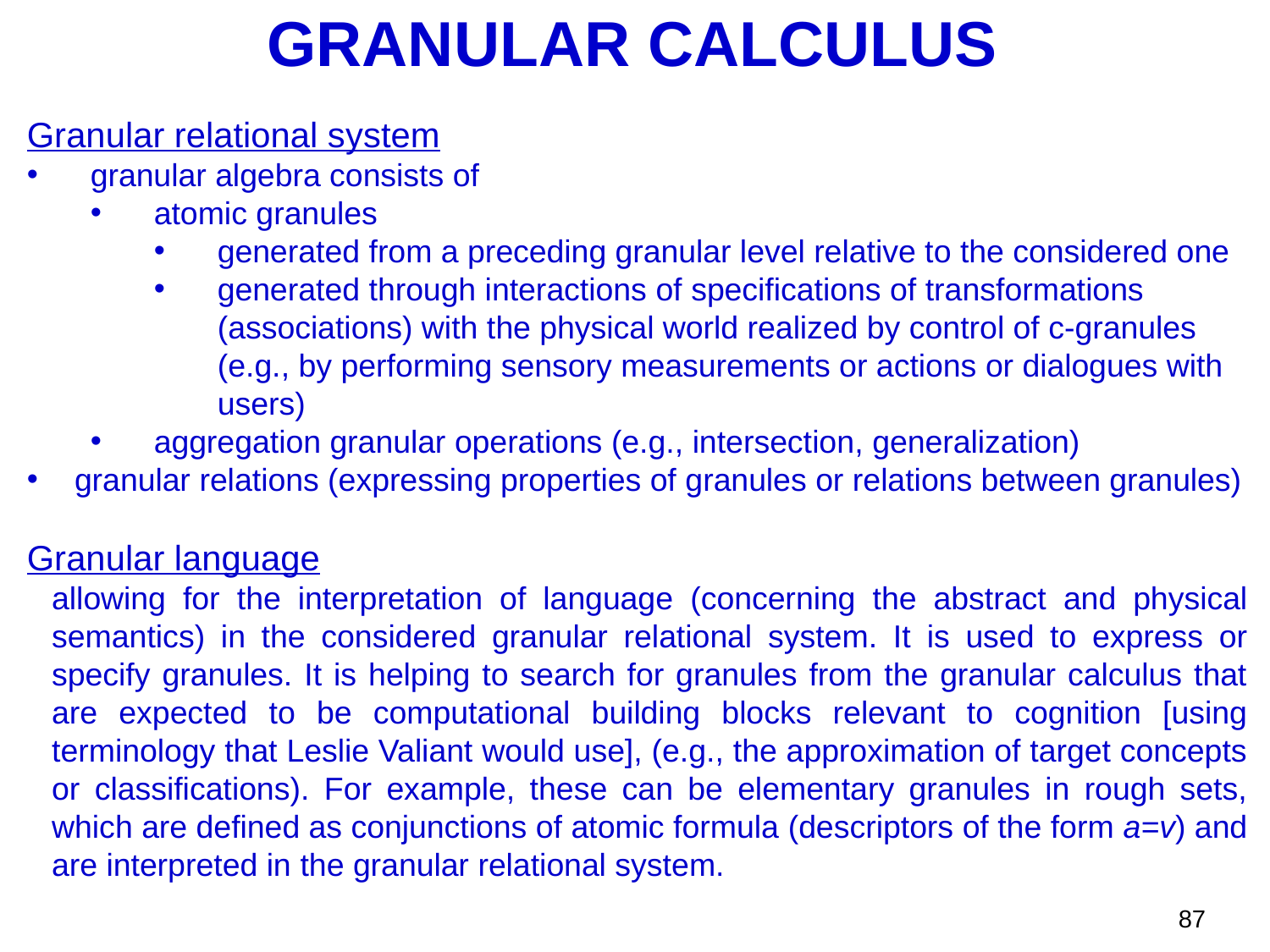

GRANULAR CALCULUS
Granular relational system
granular algebra consists of
atomic granules
generated from a preceding granular level relative to the considered one
generated through interactions of specifications of transformations (associations) with the physical world realized by control of c-granules  (e.g., by performing sensory measurements or actions or dialogues with users)
aggregation granular operations (e.g., intersection, generalization)
granular relations (expressing properties of granules or relations between granules)

Granular language
allowing for the interpretation of language (concerning the abstract and physical semantics) in the considered granular relational system. It is used to express or specify granules. It is helping to search for granules from the granular calculus that are expected to be computational building blocks relevant to cognition [using terminology that Leslie Valiant would use], (e.g., the approximation of target concepts or classifications). For example, these can be elementary granules in rough sets, which are defined as conjunctions of atomic formula (descriptors of the form a=v) and are interpreted in the granular relational system.
87